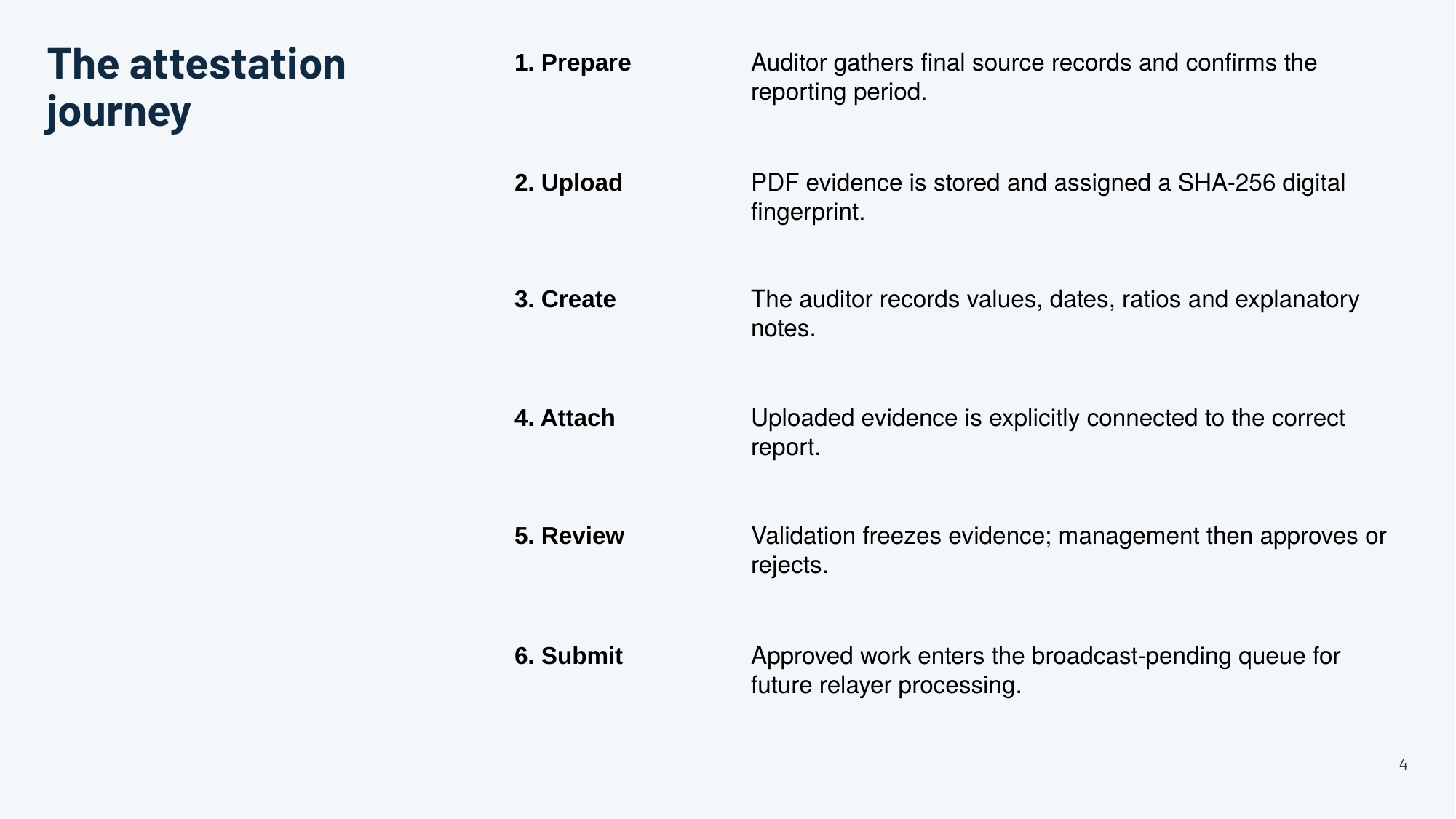

# The attestation journey
1. Prepare
Auditor gathers final source records and confirms the reporting period.
2. Upload
PDF evidence is stored and assigned a SHA-256 digital fingerprint.
3. Create
The auditor records values, dates, ratios and explanatory notes.
4. Attach
Uploaded evidence is explicitly connected to the correct report.
5. Review
Validation freezes evidence; management then approves or rejects.
6. Submit
Approved work enters the broadcast-pending queue for future relayer processing.
4